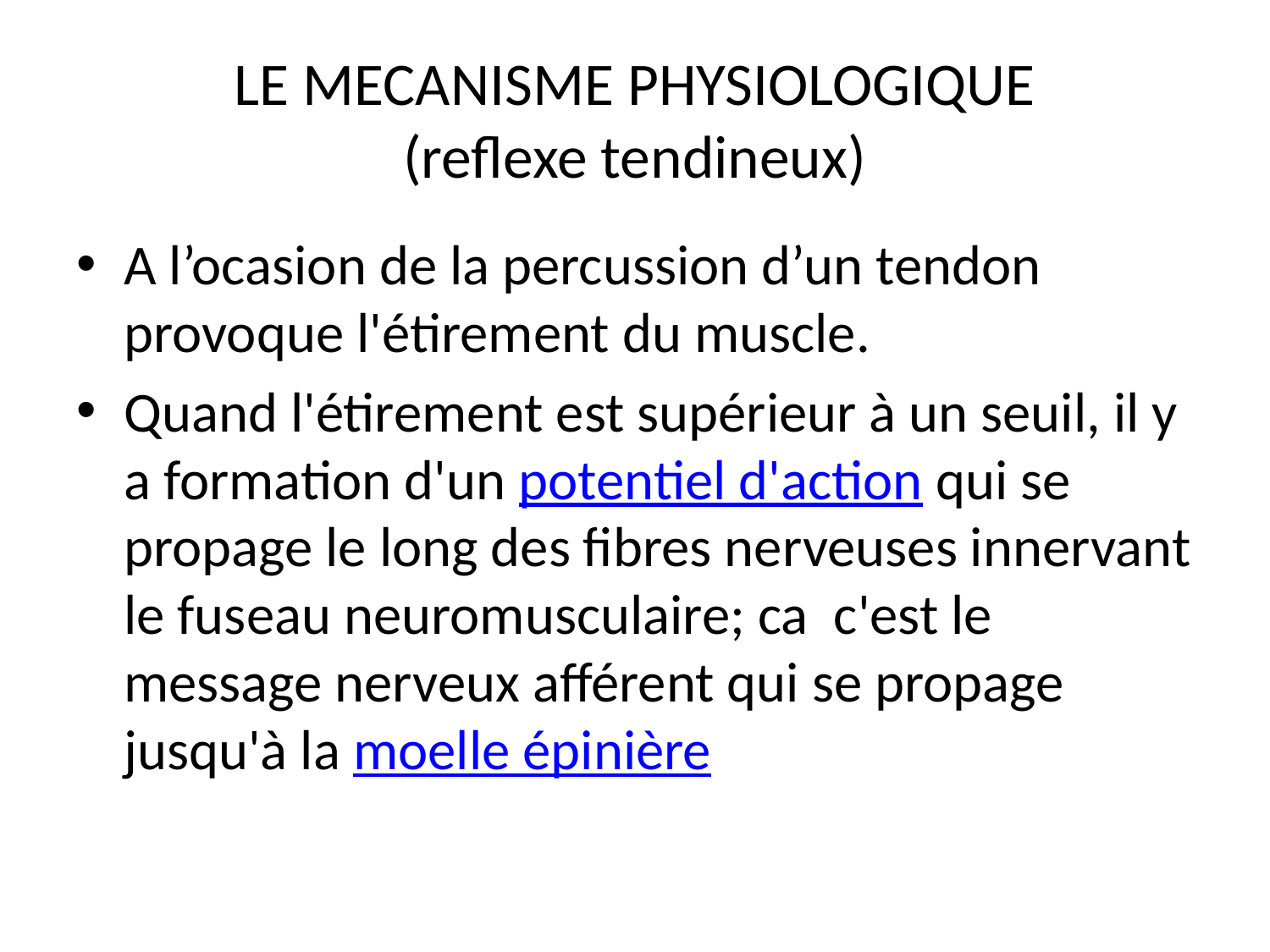

# LE MECANISME PHYSIOLOGIQUE (reflexe tendineux)
A l’ocasion de la percussion d’un tendon provoque l'étirement du muscle.
Quand l'étirement est supérieur à un seuil, il y a formation d'un potentiel d'action qui se propage le long des fibres nerveuses innervant le fuseau neuromusculaire; ca  c'est le message nerveux afférent qui se propage jusqu'à la moelle épinière